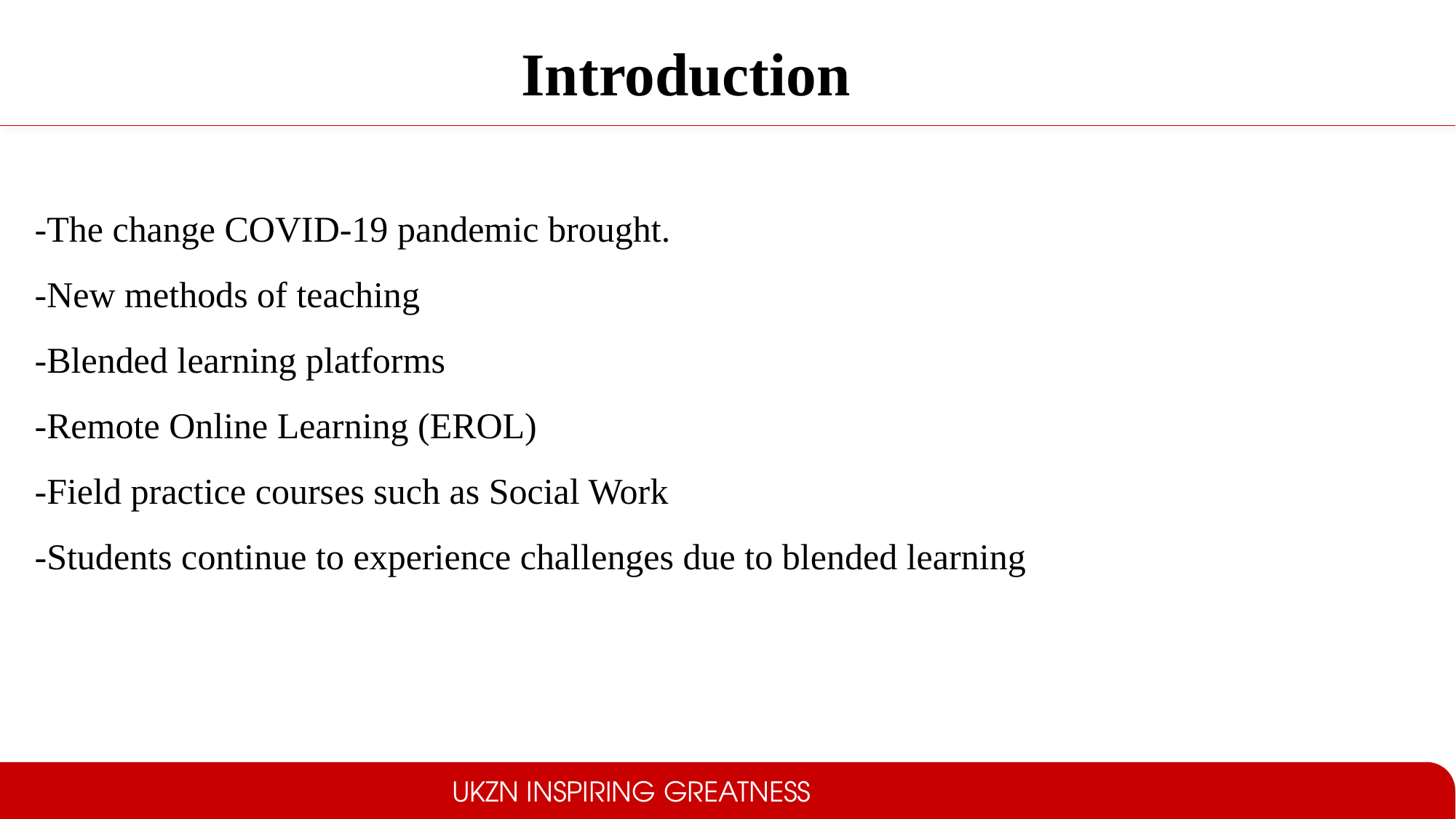

Introduction
# -The change COVID-19 pandemic brought. -New methods of teaching -Blended learning platforms -Remote Online Learning (EROL) -Field practice courses such as Social Work -Students continue to experience challenges due to blended learning